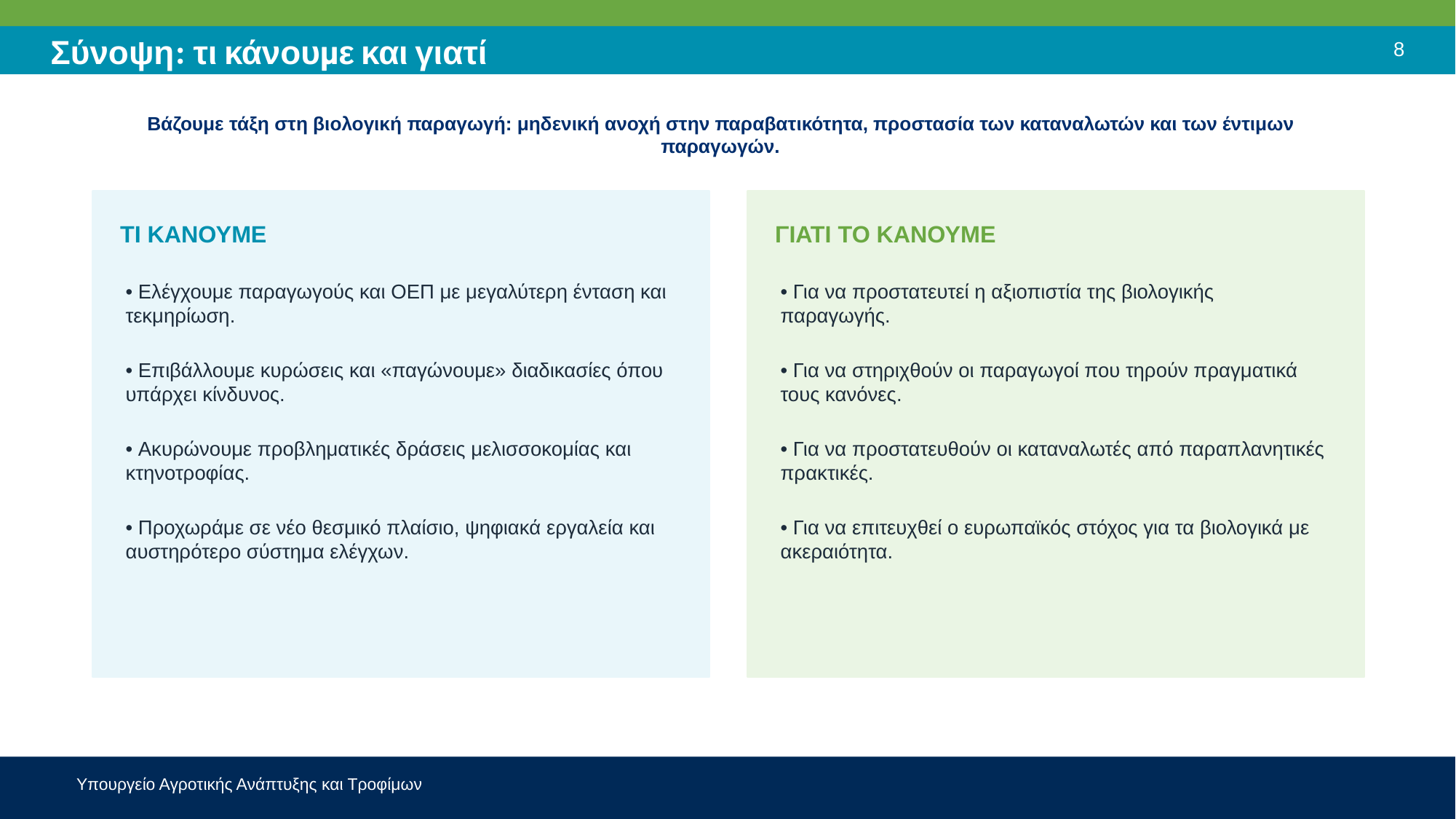

Σύνοψη: τι κάνουμε και γιατί
8
Βάζουμε τάξη στη βιολογική παραγωγή: μηδενική ανοχή στην παραβατικότητα, προστασία των καταναλωτών και των έντιμων παραγωγών.

ΤΙ ΚΑΝΟΥΜΕ
ΓΙΑΤΙ ΤΟ ΚΑΝΟΥΜΕ
• Ελέγχουμε παραγωγούς και ΟΕΠ με μεγαλύτερη ένταση και τεκμηρίωση.
• Για να προστατευτεί η αξιοπιστία της βιολογικής παραγωγής.
• Επιβάλλουμε κυρώσεις και «παγώνουμε» διαδικασίες όπου υπάρχει κίνδυνος.
• Για να στηριχθούν οι παραγωγοί που τηρούν πραγματικά τους κανόνες.
• Ακυρώνουμε προβληματικές δράσεις μελισσοκομίας και κτηνοτροφίας.
• Για να προστατευθούν οι καταναλωτές από παραπλανητικές πρακτικές.
• Προχωράμε σε νέο θεσμικό πλαίσιο, ψηφιακά εργαλεία και αυστηρότερο σύστημα ελέγχων.
• Για να επιτευχθεί ο ευρωπαϊκός στόχος για τα βιολογικά με ακεραιότητα.

Υπουργείο Αγροτικής Ανάπτυξης και Τροφίμων